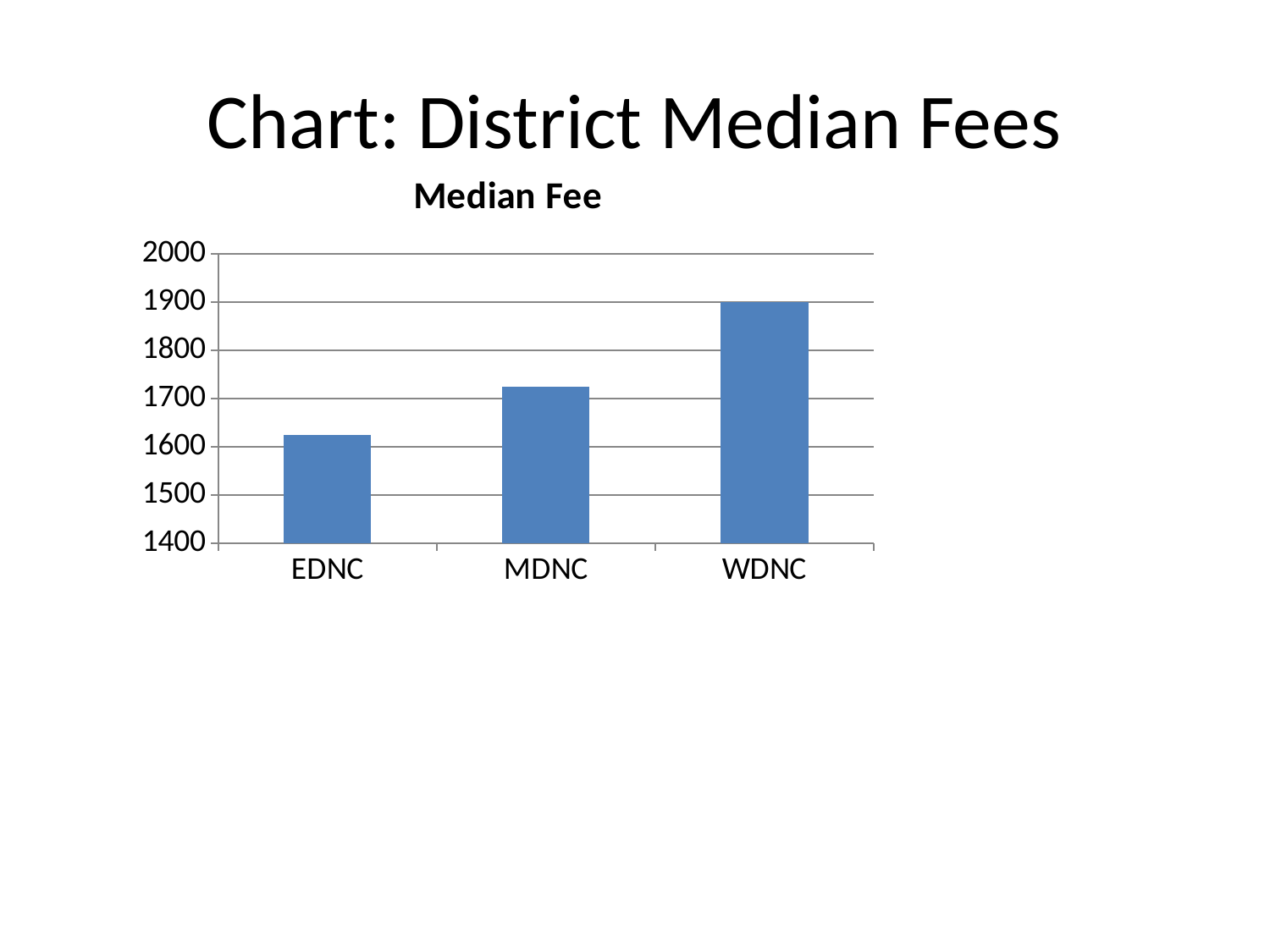

# Chart: District Median Fees

### Chart

| Category | Median Fee |
|---|---|
| EDNC | 1625.0 |
| MDNC | 1725.0 |
| WDNC | 1900.0 |